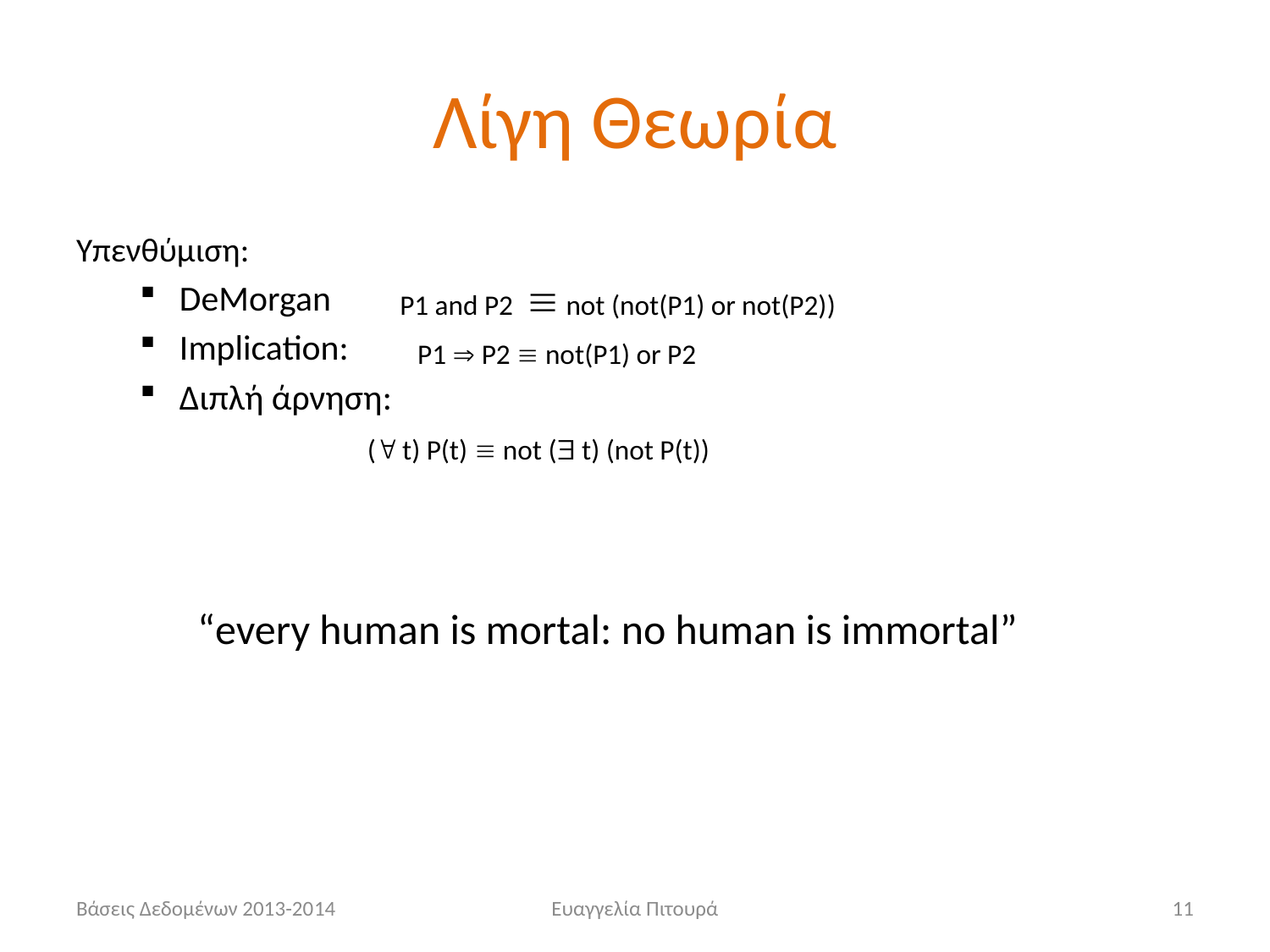

# Λίγη Θεωρία
Υπενθύμιση:
DeMorgan
Ιmplication:
Διπλή άρνηση:

P1 and P2  ≡ not (not(P1) or not(P2))
P1 ⇒ P2 ≡ not(P1) or P2
(∀ t) P(t) ≡ not (∃ t) (not P(t))
“every human is mortal: no human is immortal”
Βάσεις Δεδομένων 2013-2014
Ευαγγελία Πιτουρά
11